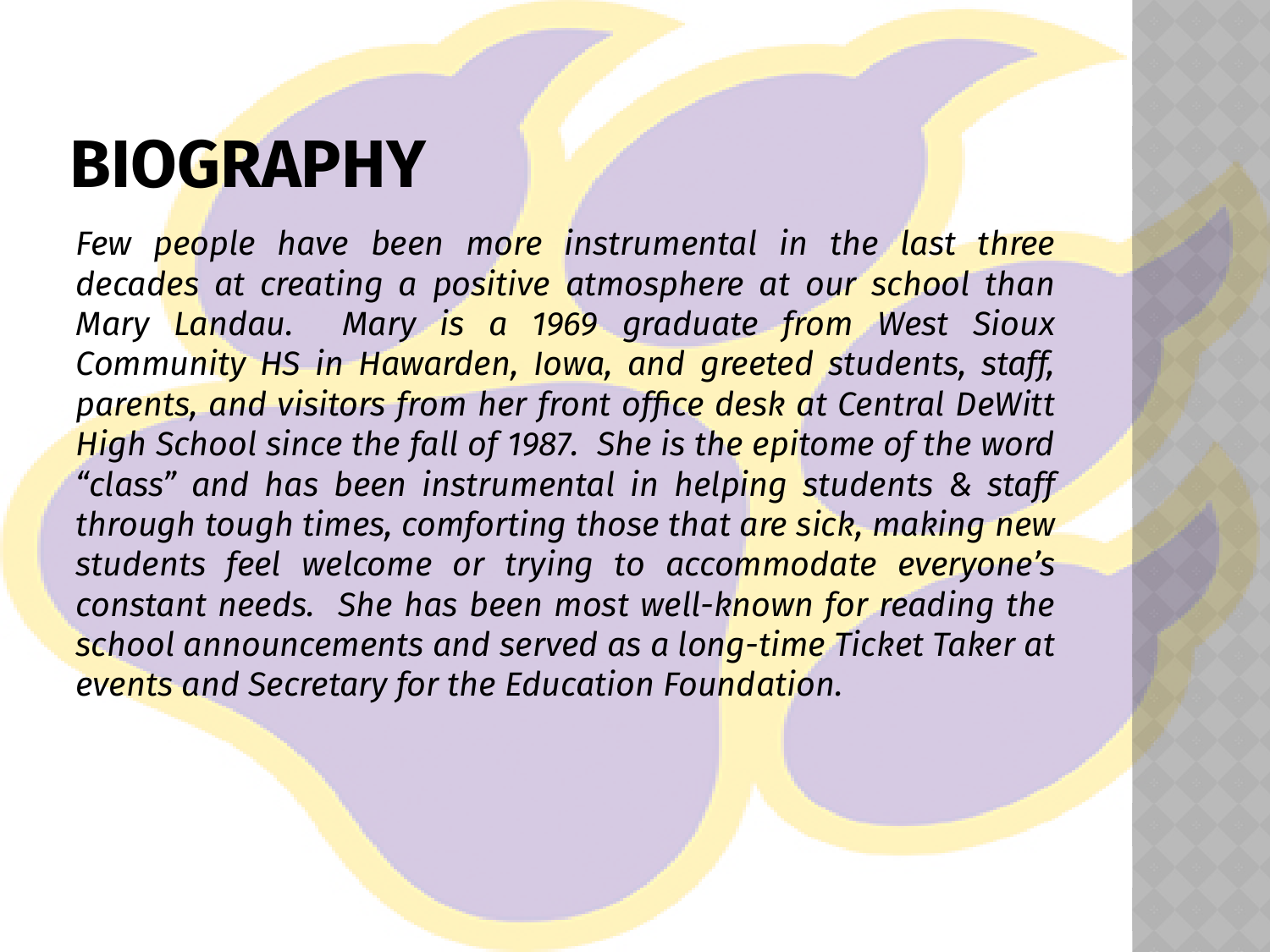

# Biography
Few people have been more instrumental in the last three decades at creating a positive atmosphere at our school than Mary Landau.  Mary is a 1969 graduate from West Sioux Community HS in Hawarden, Iowa, and greeted students, staff, parents, and visitors from her front office desk at Central DeWitt High School since the fall of 1987.  She is the epitome of the word “class” and has been instrumental in helping students & staff through tough times, comforting those that are sick, making new students feel welcome or trying to accommodate everyone’s constant needs.  She has been most well-known for reading the school announcements and served as a long-time Ticket Taker at events and Secretary for the Education Foundation.